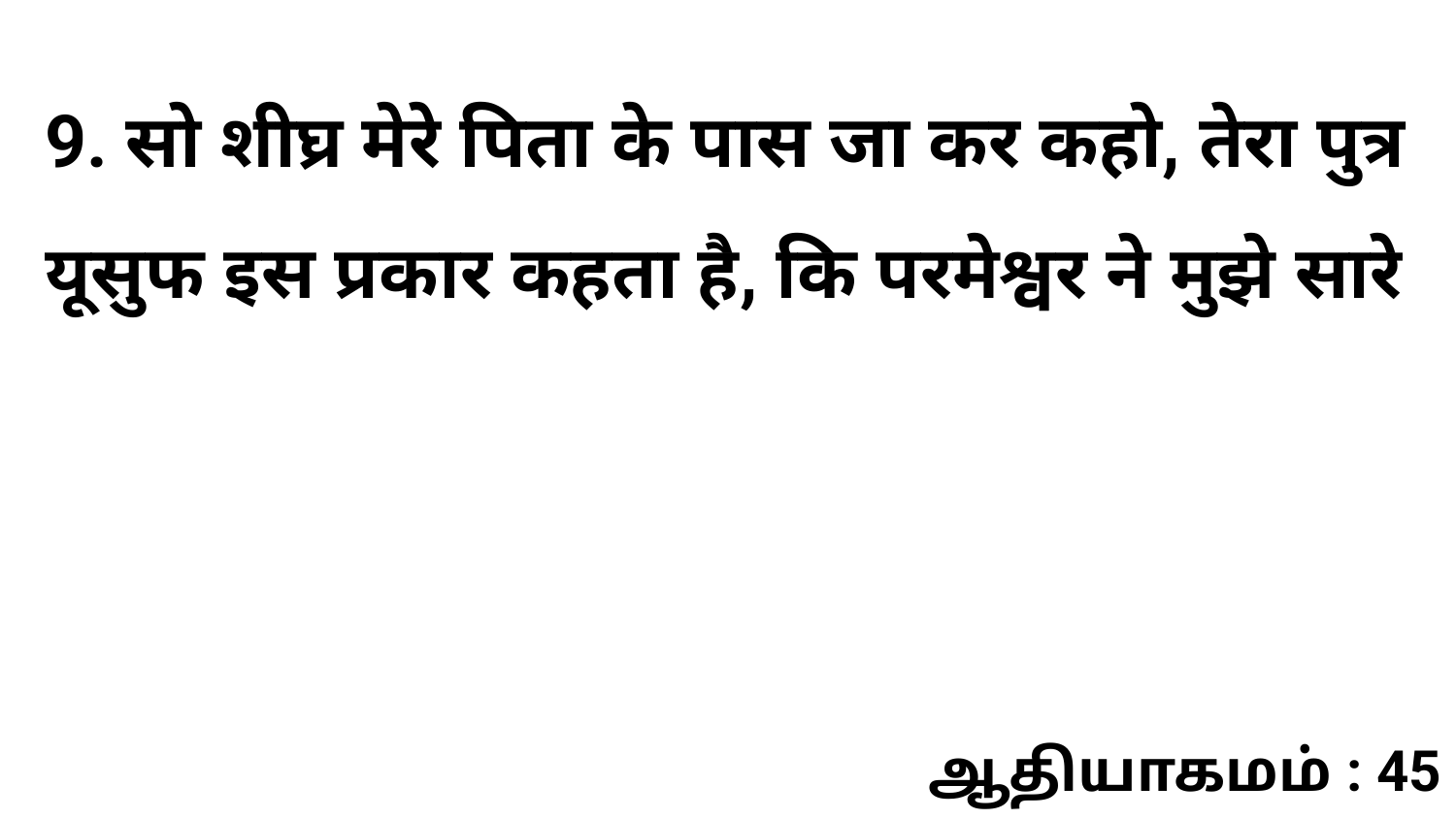

9. सो शीघ्र मेरे पिता के पास जा कर कहो, तेरा पुत्र यूसुफ इस प्रकार कहता है, कि परमेश्वर ने मुझे सारे
ஆதியாகமம் : 45